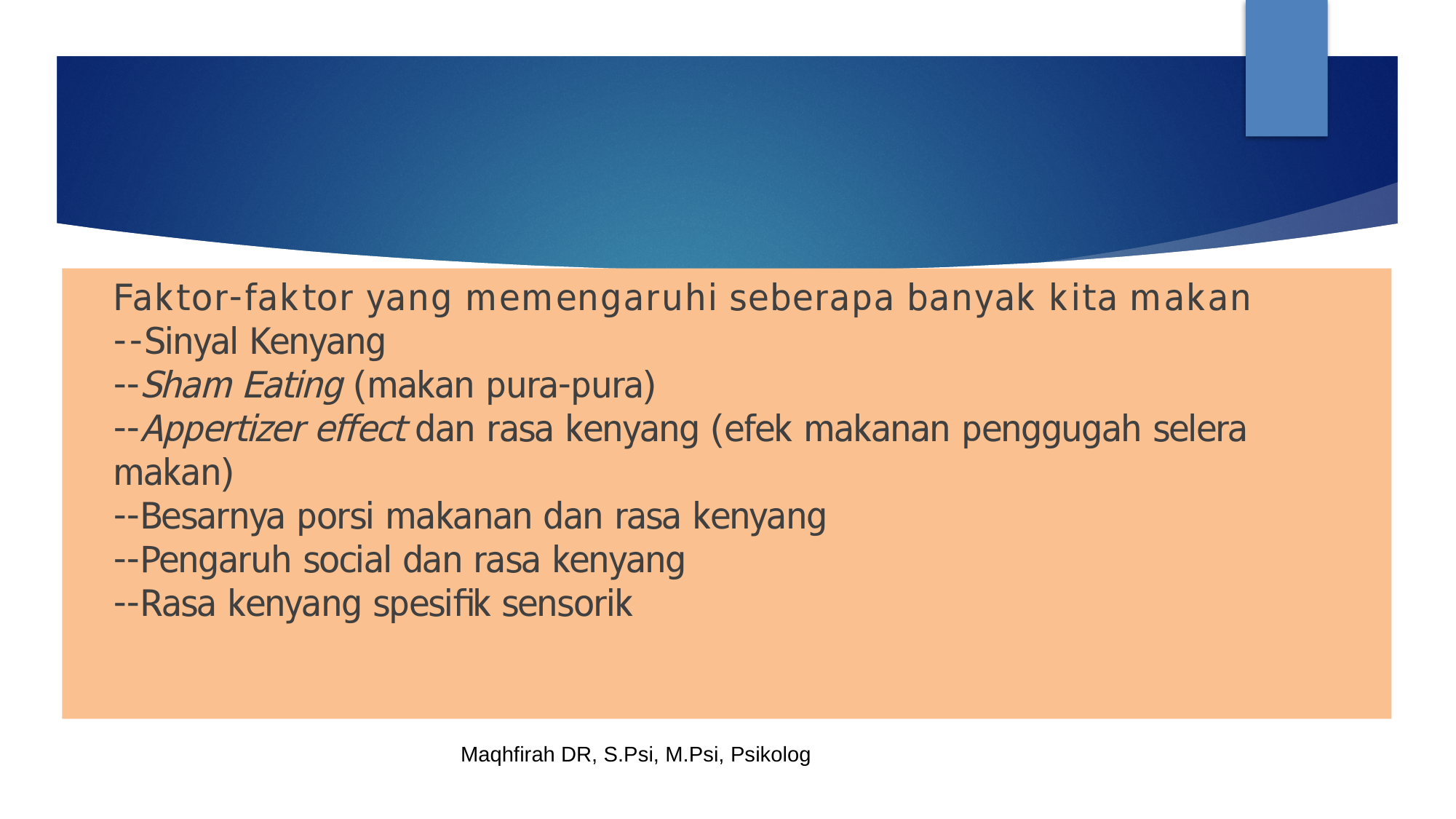

#
	Faktor-faktor yang memengaruhi seberapa banyak kita makan
--Sinyal Kenyang
--Sham Eating (makan pura-pura)
--Appertizer effect dan rasa kenyang (efek makanan penggugah selera makan)
--Besarnya porsi makanan dan rasa kenyang
--Pengaruh social dan rasa kenyang
--Rasa kenyang spesifik sensorik

Maqhfirah DR, S.Psi, M.Psi, Psikolog